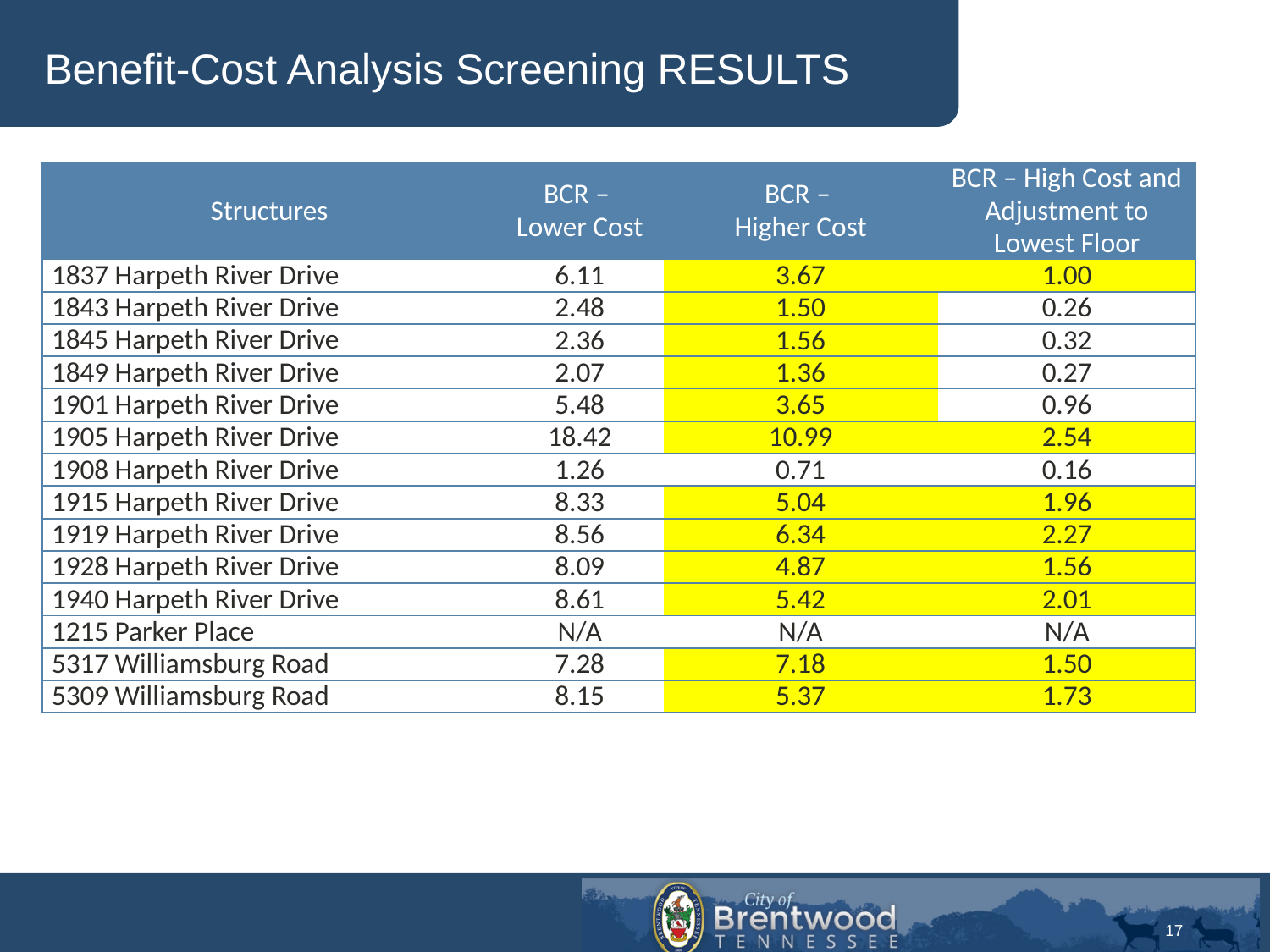

# Benefit-Cost Analysis Screening RESULTS
| Structures | BCR – Lower Cost | BCR – Higher Cost | BCR – High Cost and Adjustment to Lowest Floor |
| --- | --- | --- | --- |
| 1837 Harpeth River Drive | 6.11 | 3.67 | 1.00 |
| 1843 Harpeth River Drive | 2.48 | 1.50 | 0.26 |
| 1845 Harpeth River Drive | 2.36 | 1.56 | 0.32 |
| 1849 Harpeth River Drive | 2.07 | 1.36 | 0.27 |
| 1901 Harpeth River Drive | 5.48 | 3.65 | 0.96 |
| 1905 Harpeth River Drive | 18.42 | 10.99 | 2.54 |
| 1908 Harpeth River Drive | 1.26 | 0.71 | 0.16 |
| 1915 Harpeth River Drive | 8.33 | 5.04 | 1.96 |
| 1919 Harpeth River Drive | 8.56 | 6.34 | 2.27 |
| 1928 Harpeth River Drive | 8.09 | 4.87 | 1.56 |
| 1940 Harpeth River Drive | 8.61 | 5.42 | 2.01 |
| 1215 Parker Place | N/A | N/A | N/A |
| 5317 Williamsburg Road | 7.28 | 7.18 | 1.50 |
| 5309 Williamsburg Road | 8.15 | 5.37 | 1.73 |
17